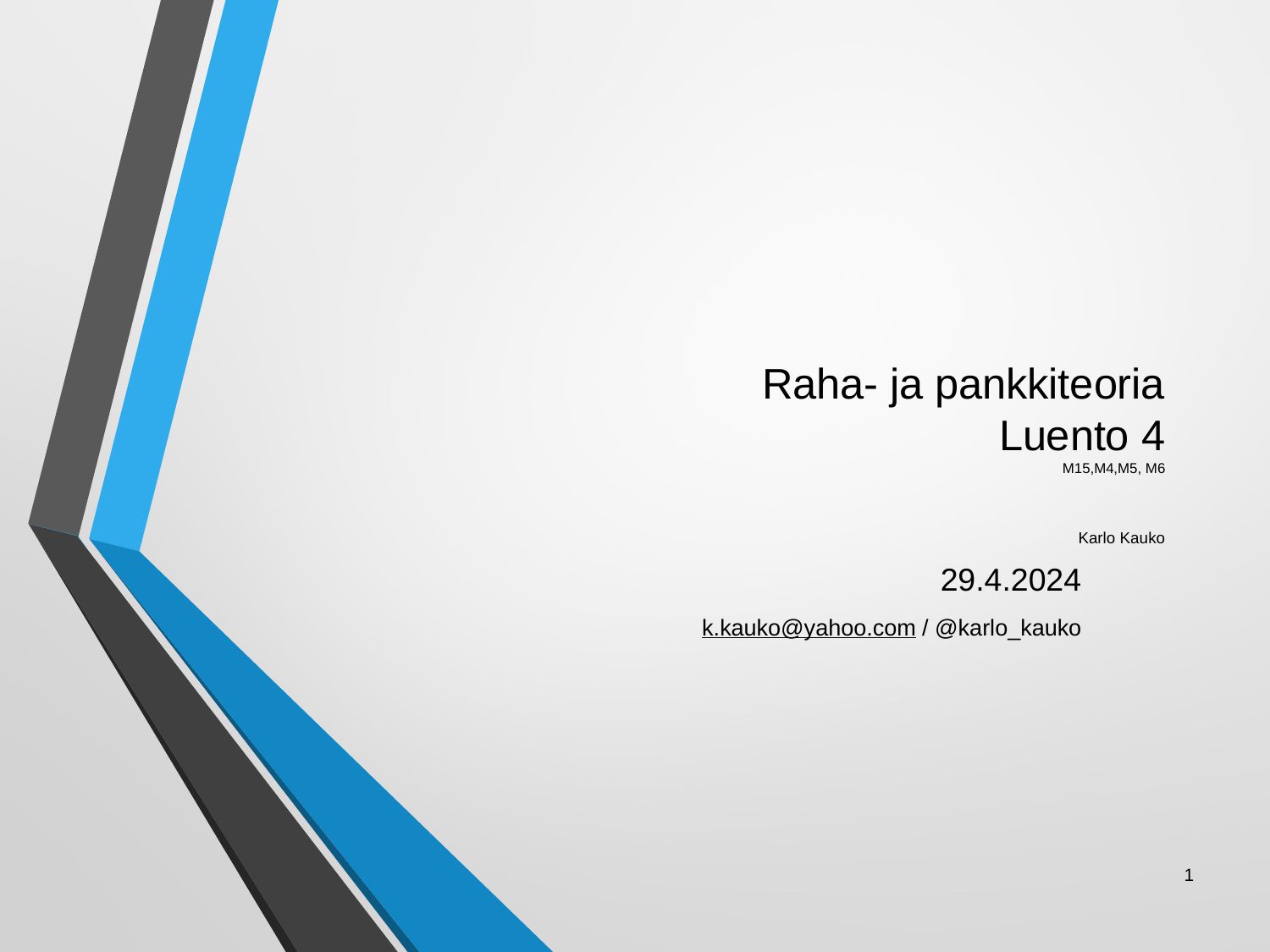

# Raha- ja pankkiteoria Luento 4 M15,M4,M5, M6 Karlo Kauko
29.4.2024
k.kauko@yahoo.com / @karlo_kauko

1